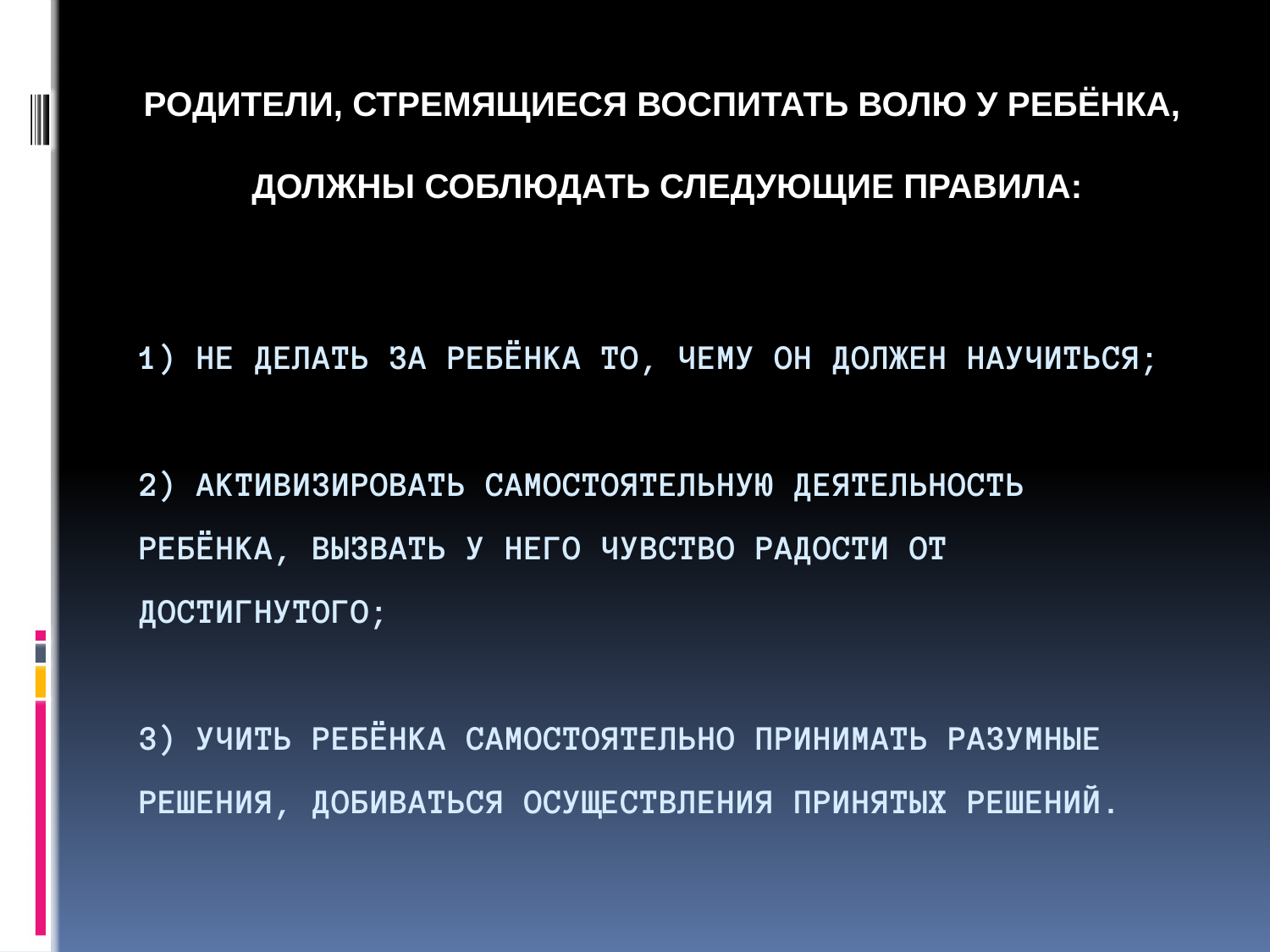

Родители, стремящиеся воспитать волю у ребёнка,
должны соблюдать следующие правила:
# 1) не делать за ребёнка то, чему он должен научиться; 2) активизировать самостоятельную деятельность ребёнка, вызвать у него чувство радости от достигнутого; 3) учить ребёнка самостоятельно принимать разумные решения, добиваться осуществления принятых решений.